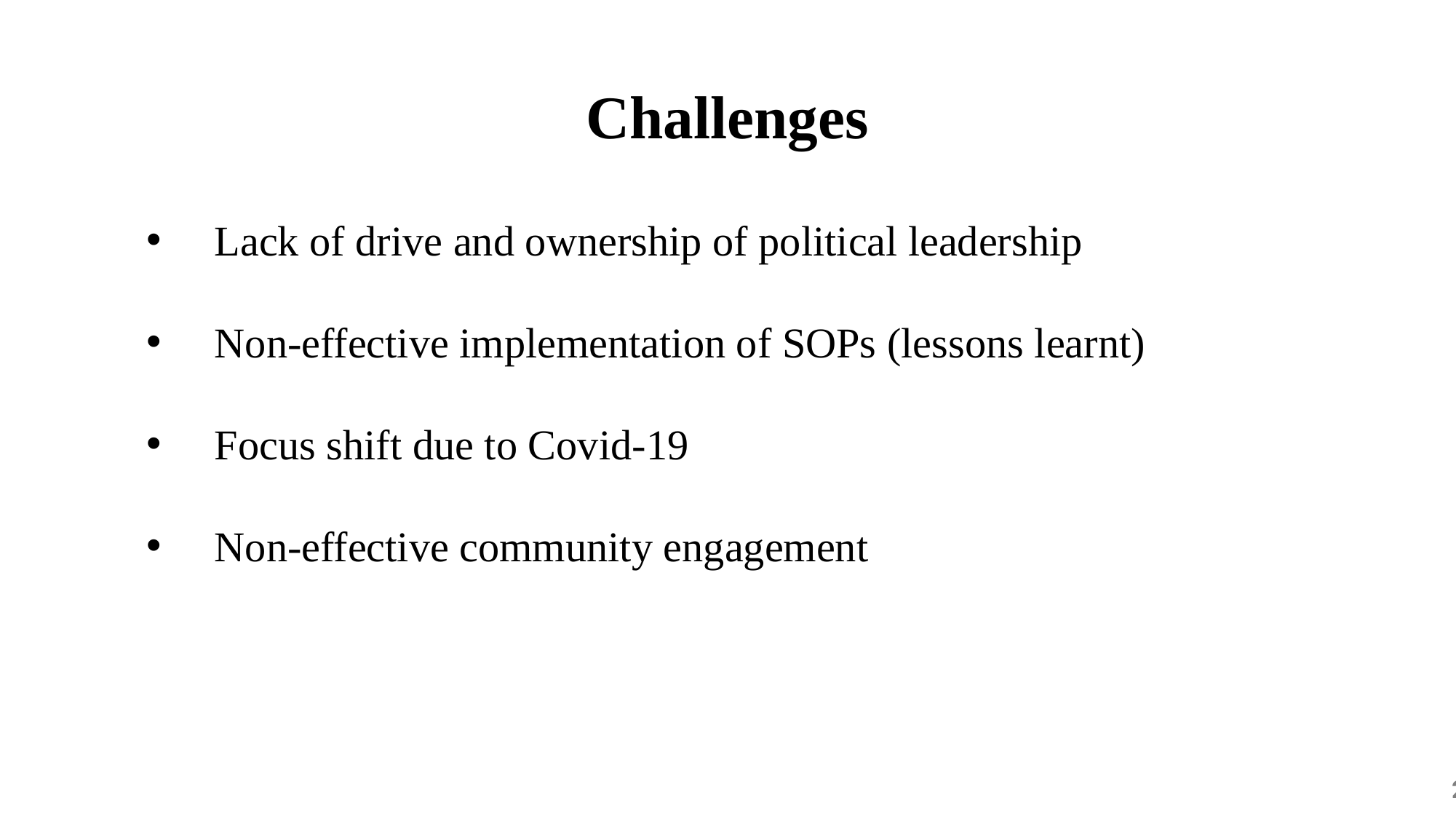

Challenges

Lack of drive and ownership of political leadership
Non-effective implementation of SOPs (lessons learnt)
Focus shift due to Covid-19
Non-effective community engagement